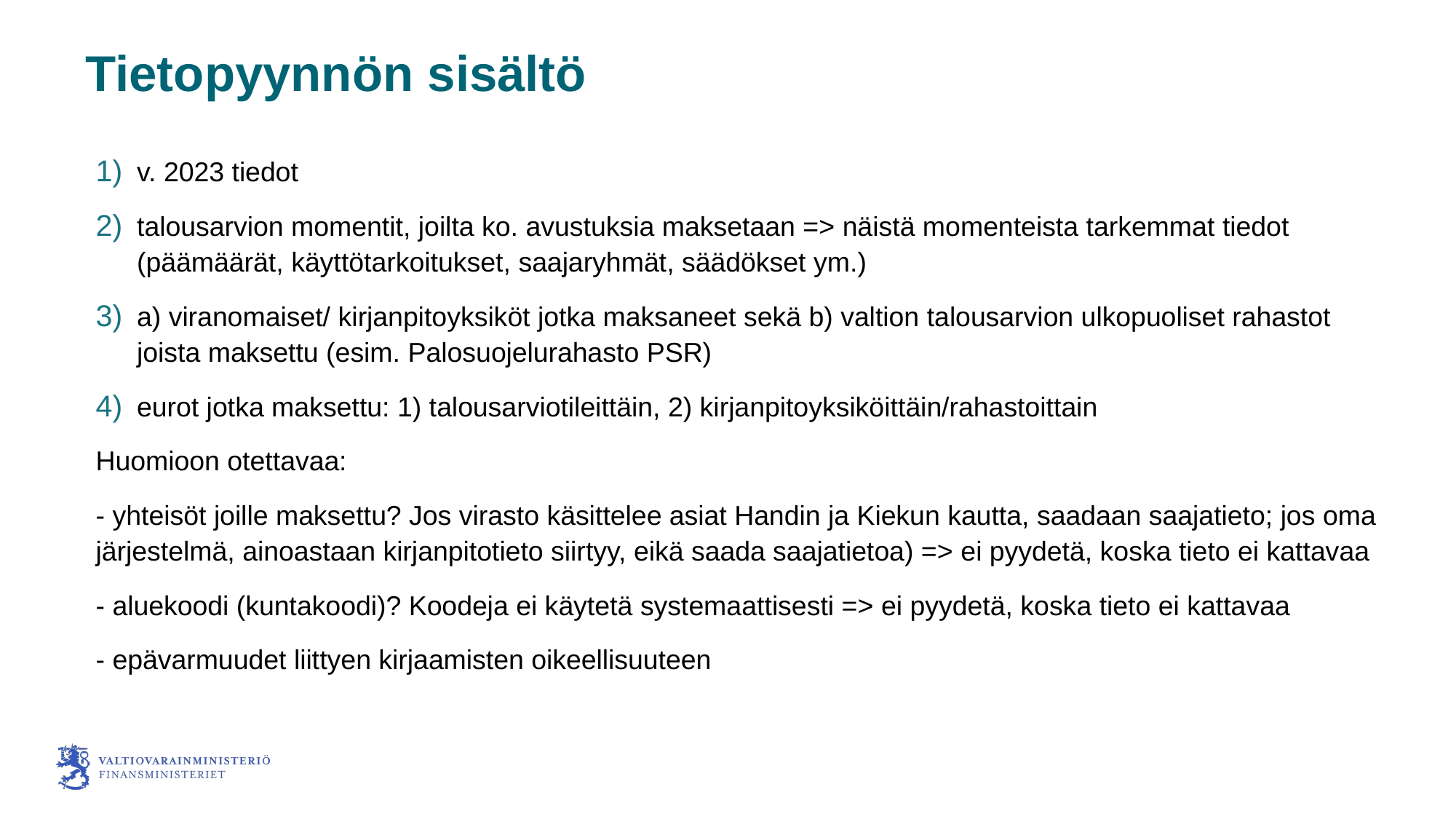

# Tietopyynnön sisältö
v. 2023 tiedot
talousarvion momentit, joilta ko. avustuksia maksetaan => näistä momenteista tarkemmat tiedot (päämäärät, käyttötarkoitukset, saajaryhmät, säädökset ym.)
a) viranomaiset/ kirjanpitoyksiköt jotka maksaneet sekä b) valtion talousarvion ulkopuoliset rahastot joista maksettu (esim. Palosuojelurahasto PSR)
eurot jotka maksettu: 1) talousarviotileittäin, 2) kirjanpitoyksiköittäin/rahastoittain
Huomioon otettavaa:
- yhteisöt joille maksettu? Jos virasto käsittelee asiat Handin ja Kiekun kautta, saadaan saajatieto; jos oma järjestelmä, ainoastaan kirjanpitotieto siirtyy, eikä saada saajatietoa) => ei pyydetä, koska tieto ei kattavaa
- aluekoodi (kuntakoodi)? Koodeja ei käytetä systemaattisesti => ei pyydetä, koska tieto ei kattavaa
- epävarmuudet liittyen kirjaamisten oikeellisuuteen